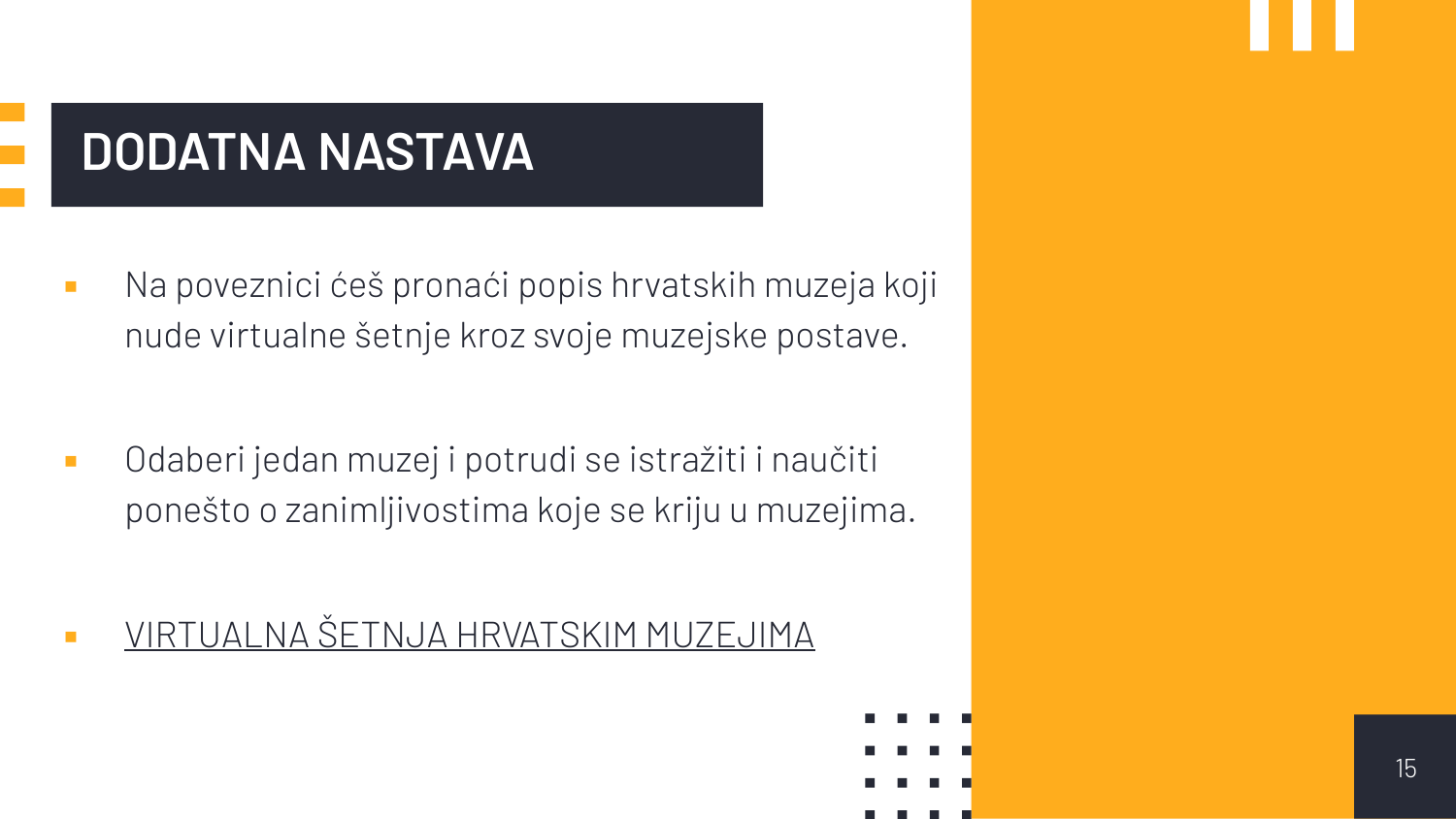

# DODATNA NASTAVA
Na poveznici ćeš pronaći popis hrvatskih muzeja koji nude virtualne šetnje kroz svoje muzejske postave.

Odaberi jedan muzej i potrudi se istražiti i naučiti ponešto o zanimljivostima koje se kriju u muzejima.

VIRTUALNA ŠETNJA HRVATSKIM MUZEJIMA

15